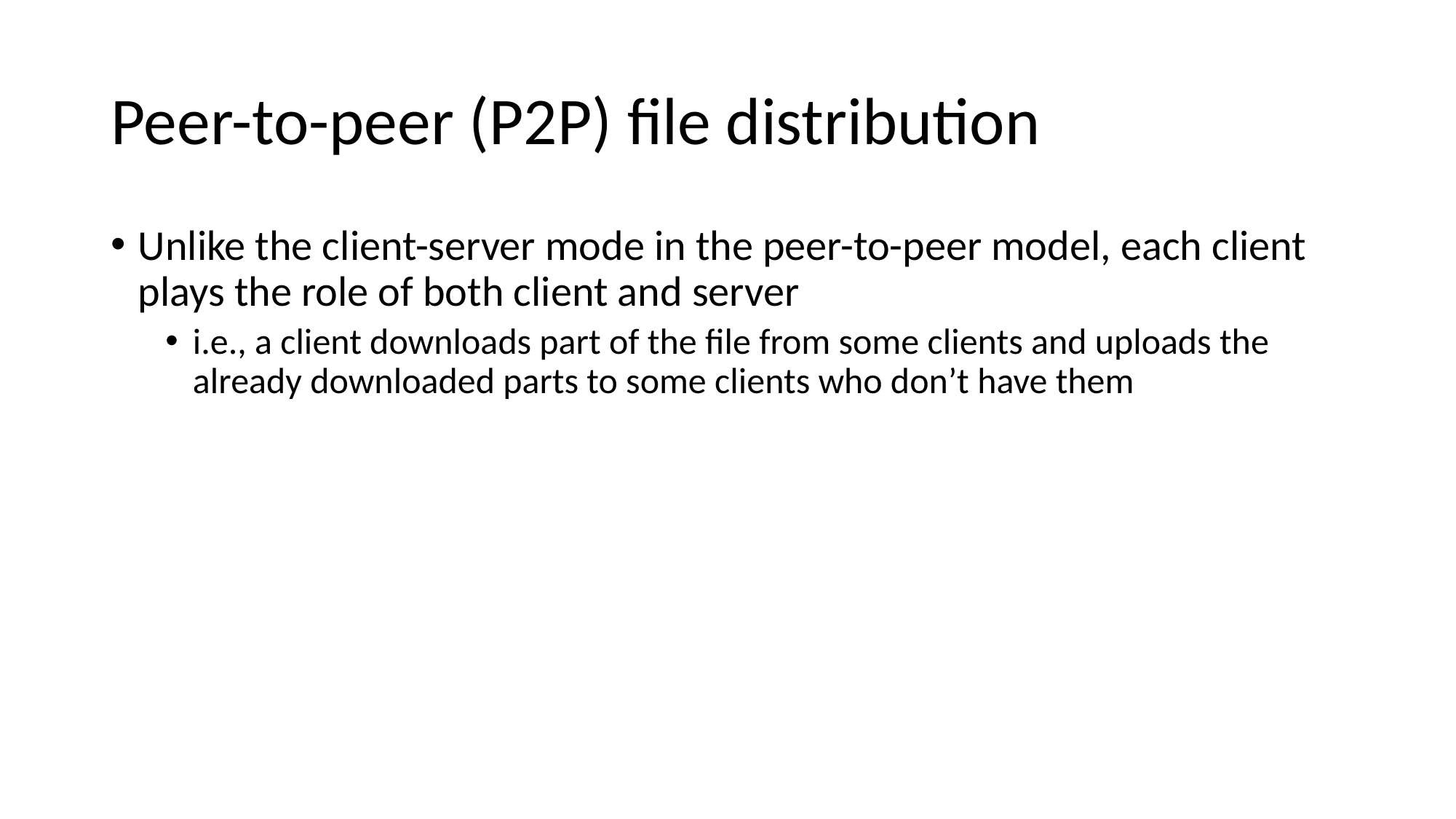

# Peer-to-peer (P2P) file distribution
Unlike the client-server mode in the peer-to-peer model, each client plays the role of both client and server
i.e., a client downloads part of the file from some clients and uploads the already downloaded parts to some clients who don’t have them